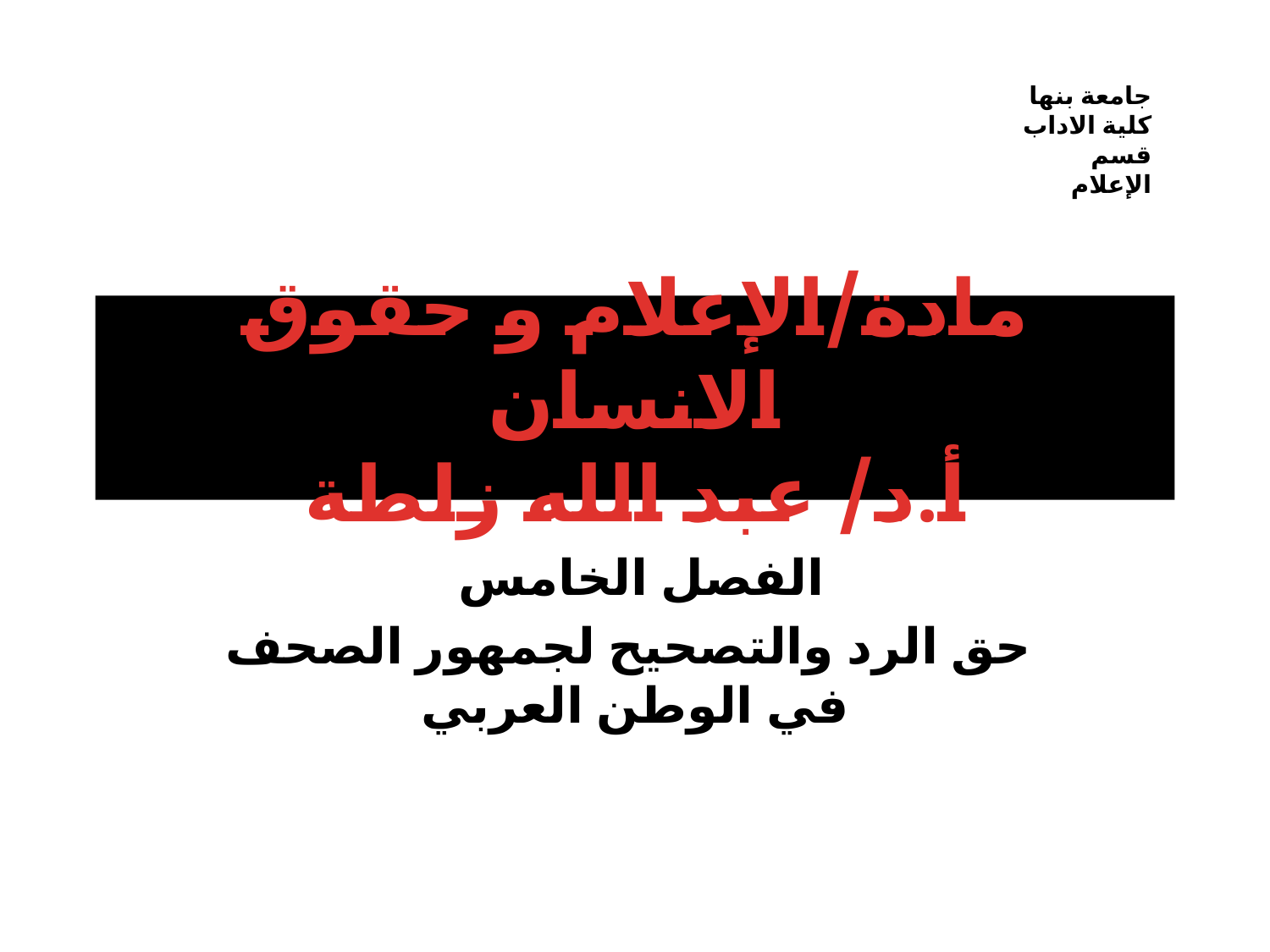

جامعة بنها
كلية الاداب
قسم الإعلام
# مادة/الإعلام و حقوق الانسان أ.د/ عبد الله زلطة
الفصل الخامس
 حق الرد والتصحيح لجمهور الصحف في الوطن العربي